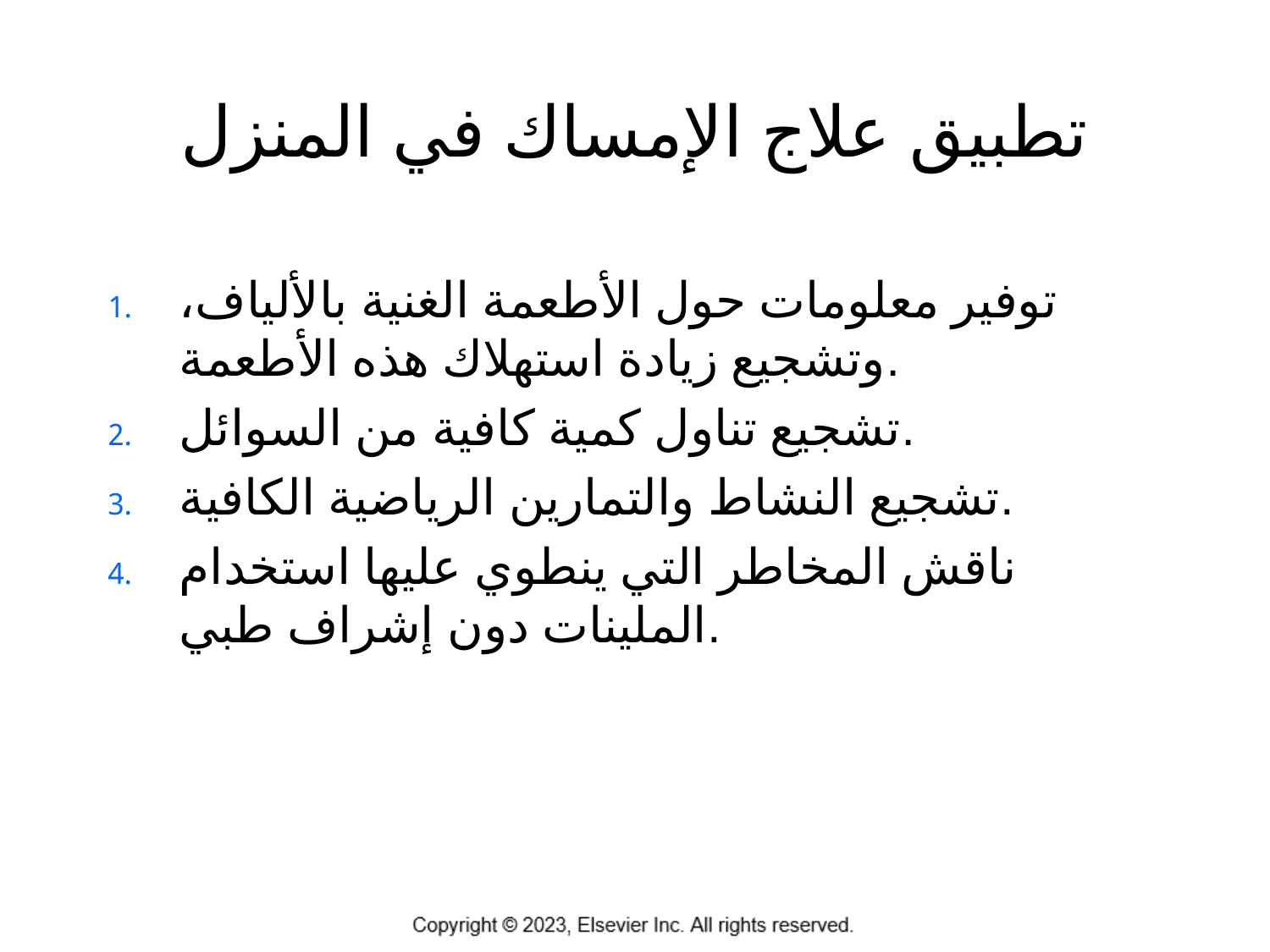

# تطبيق علاج الإمساك في المنزل
توفير معلومات حول الأطعمة الغنية بالألياف، وتشجيع زيادة استهلاك هذه الأطعمة.
تشجيع تناول كمية كافية من السوائل.
تشجيع النشاط والتمارين الرياضية الكافية.
ناقش المخاطر التي ينطوي عليها استخدام الملينات دون إشراف طبي.